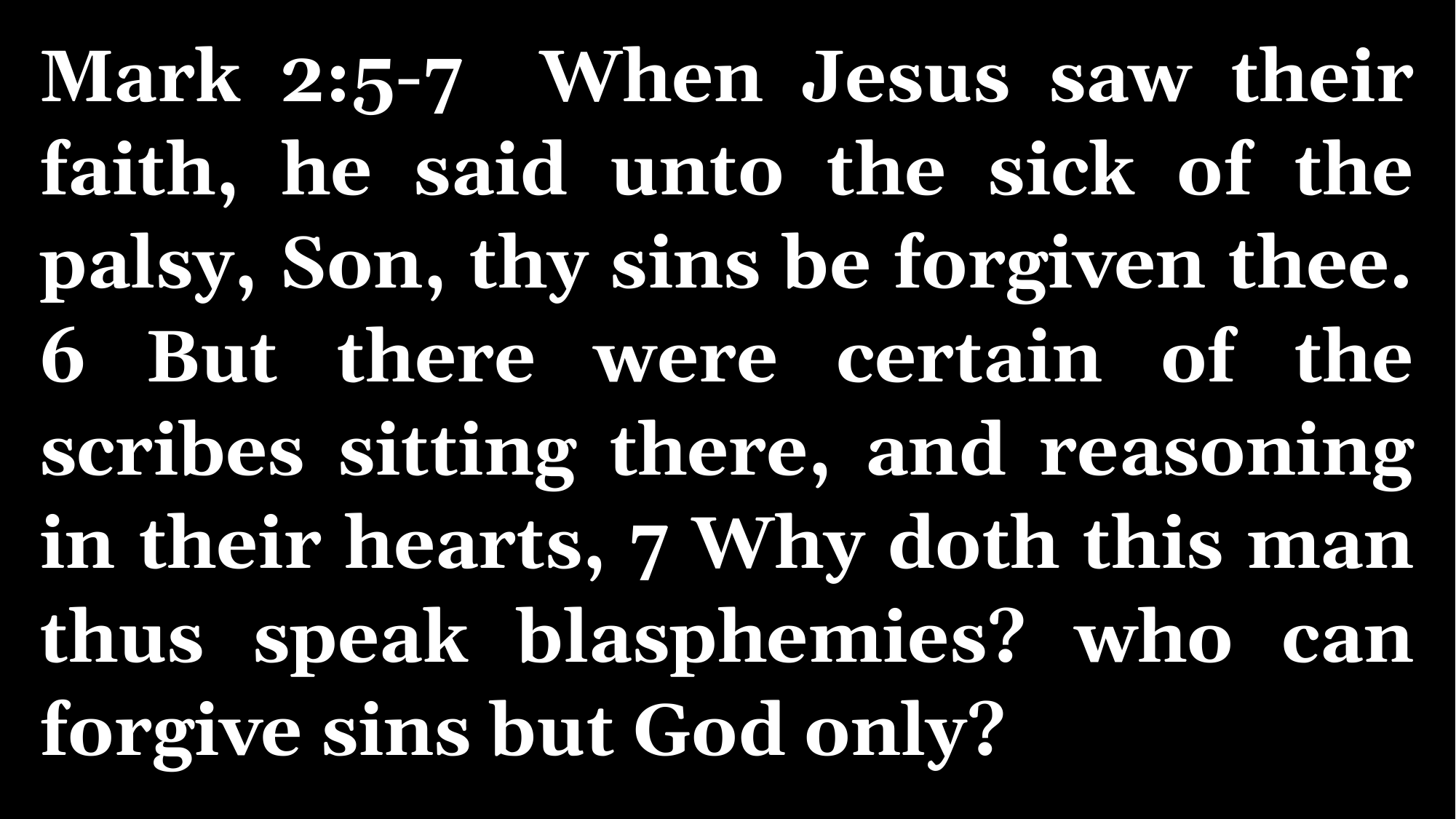

Mark 2:5-7  When Jesus saw their faith, he said unto the sick of the palsy, Son, thy sins be forgiven thee. 6 But there were certain of the scribes sitting there, and reasoning in their hearts, 7 Why doth this man thus speak blasphemies? who can forgive sins but God only?